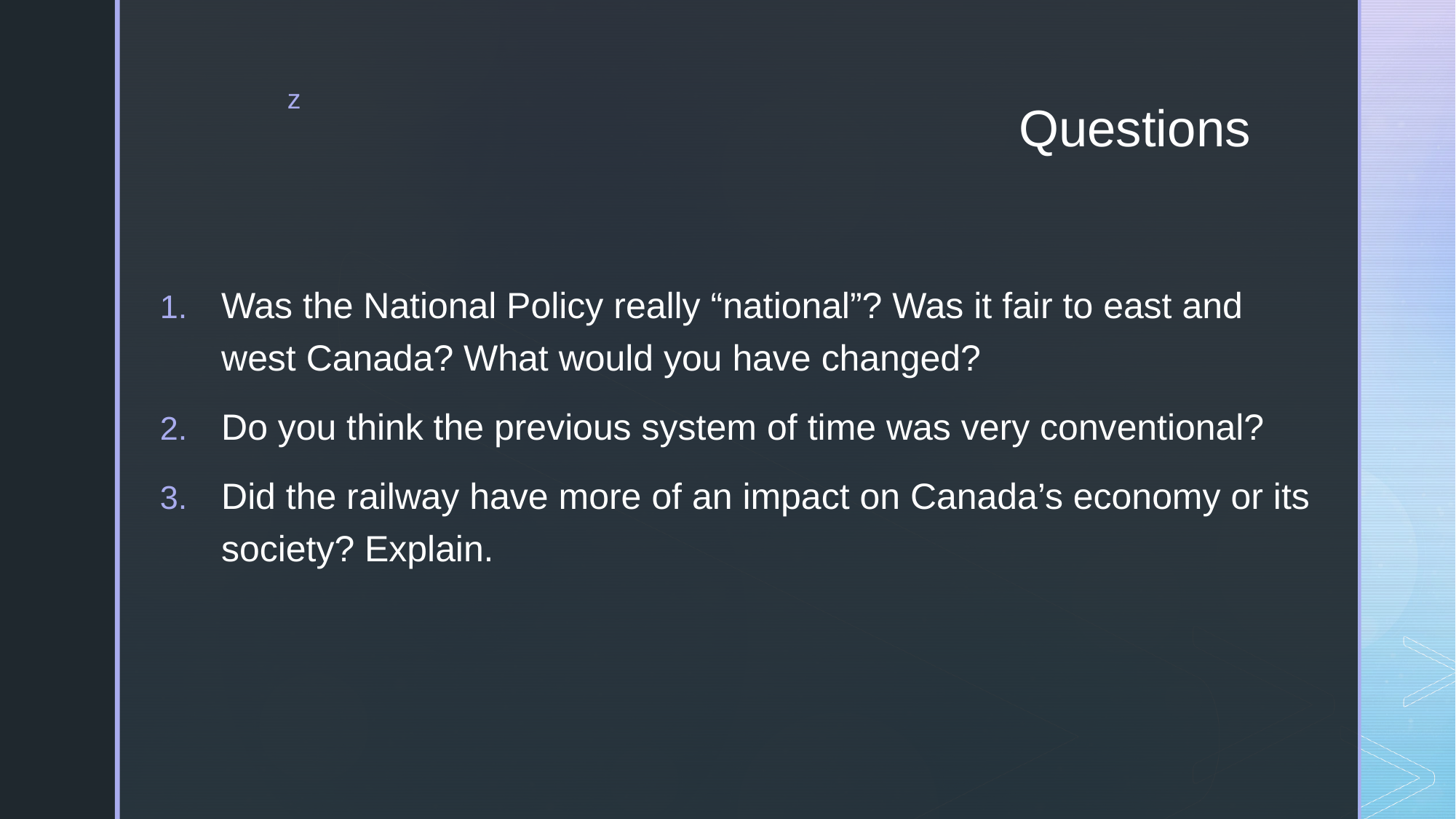

# Questions
Was the National Policy really “national”? Was it fair to east and west Canada? What would you have changed?
Do you think the previous system of time was very conventional?
Did the railway have more of an impact on Canada’s economy or its society? Explain.